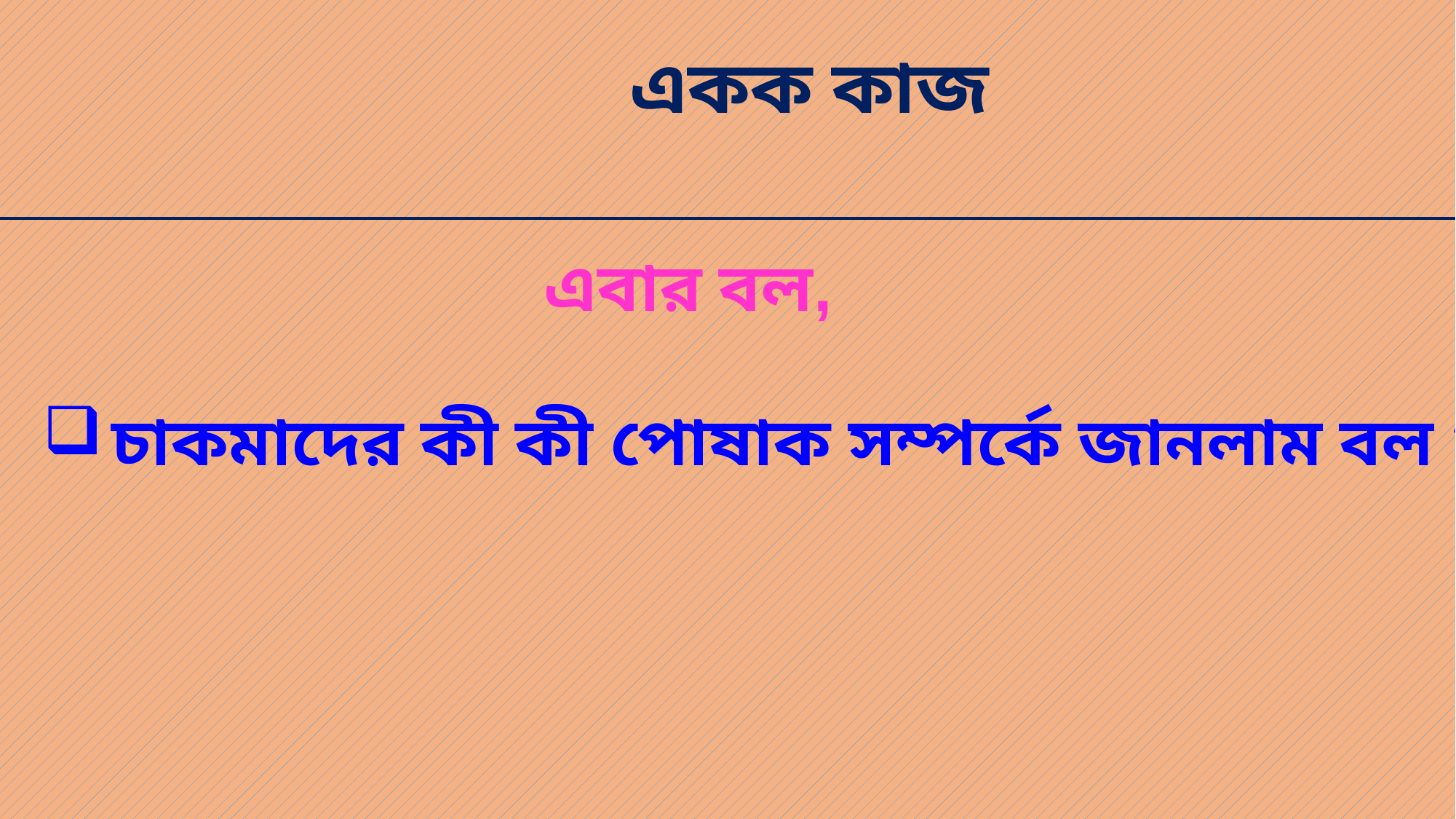

একক কাজ
এবার বল,
চাকমাদের কী কী পোষাক সম্পর্কে জানলাম বল ?